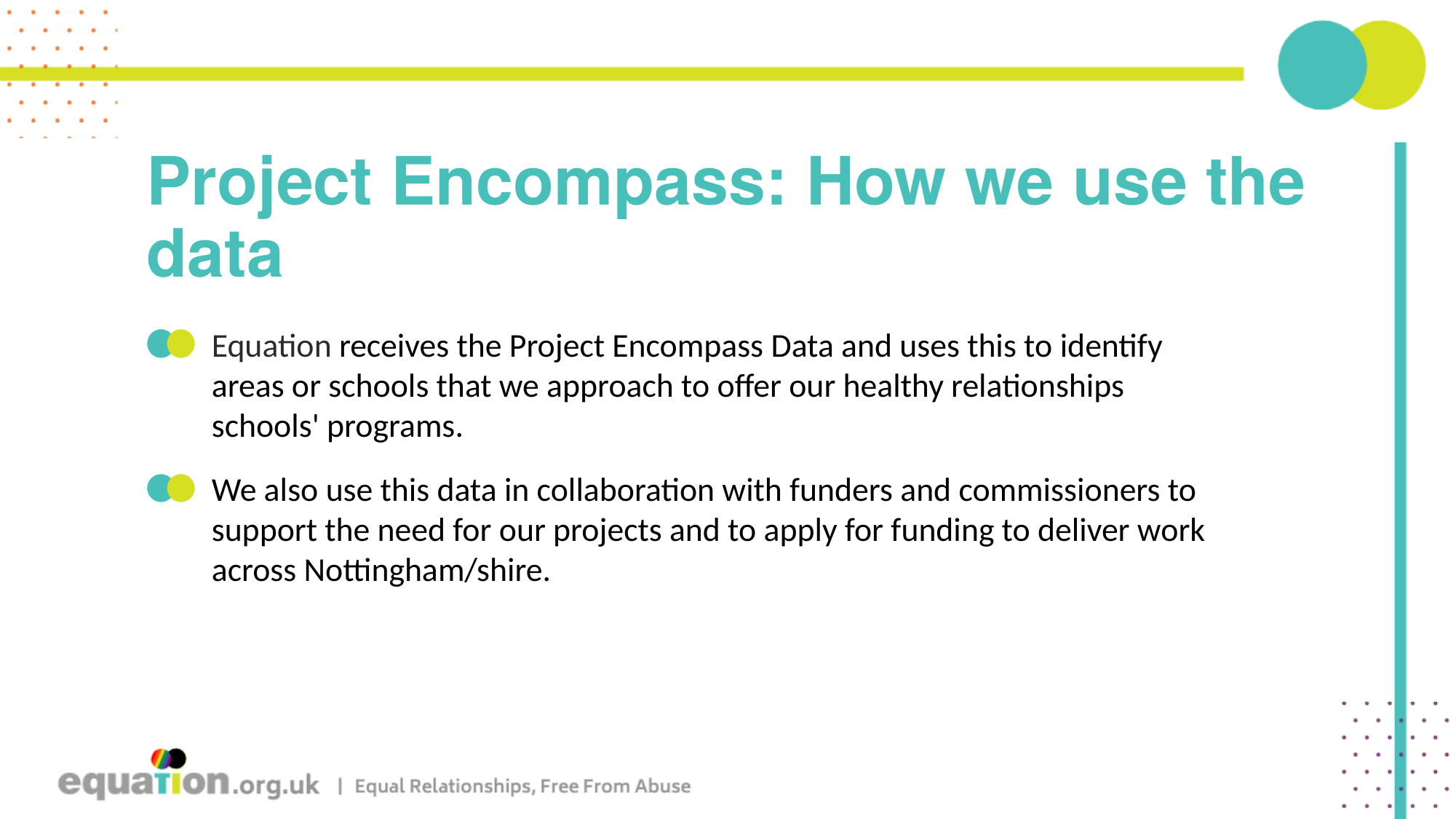

# Project Encompass: How we use the data
Equation receives the Project Encompass Data and uses this to identify areas or schools that we approach to offer our healthy relationships schools' programs.
We also use this data in collaboration with funders and commissioners to support the need for our projects and to apply for funding to deliver work across Nottingham/shire.